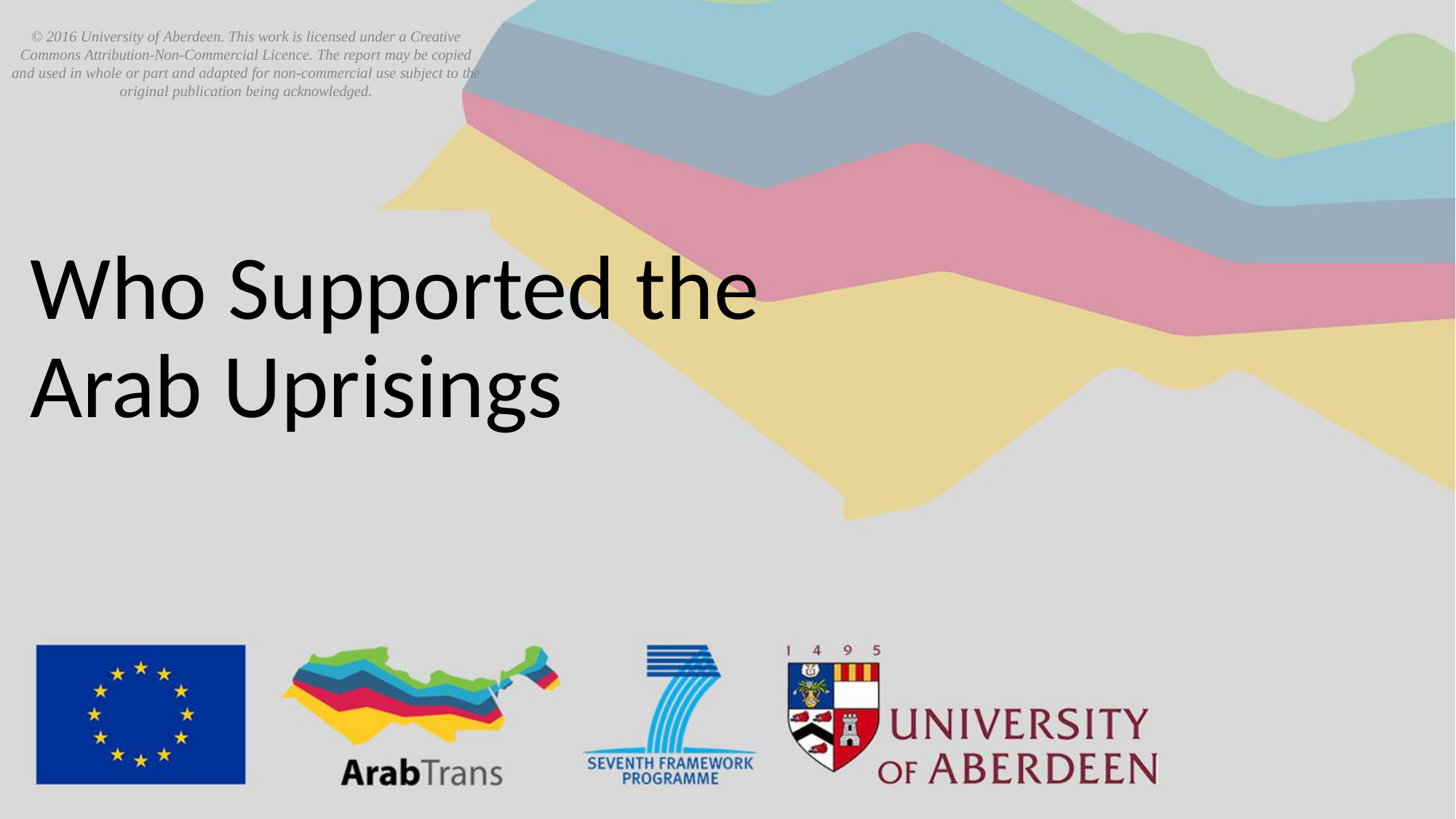

# © 2016 University of Aberdeen. This work is licensed under a Creative Commons Attribution-Non-Commercial Licence. The report may be copied and used in whole or part and adapted for non-commercial use subject to the original publication being acknowledged.
Who Supported the Arab Uprisings